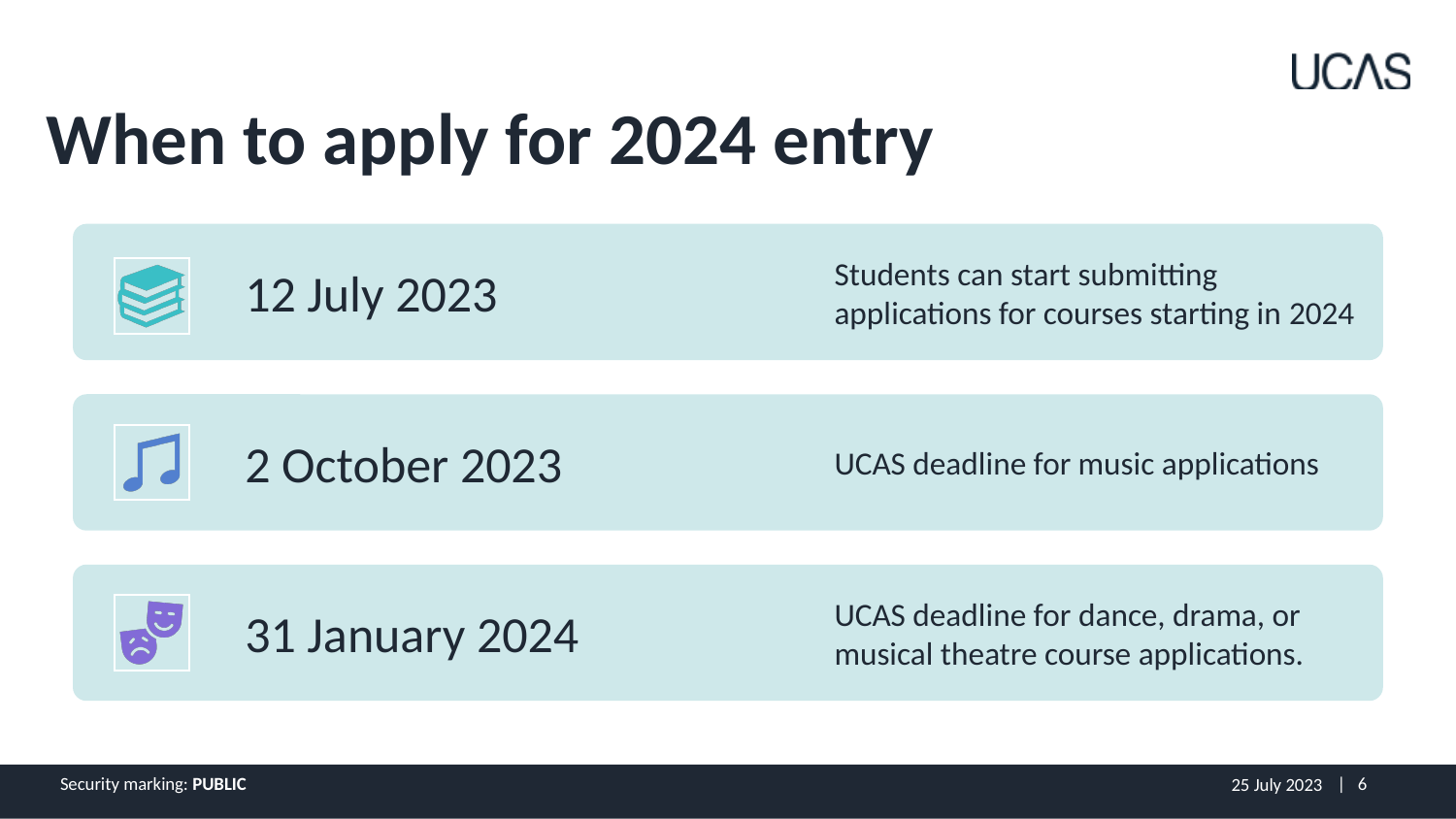

# When to apply for 2024 entry
12 July 2023
Students can start submitting applications for courses starting in 2024
2 October 2023
UCAS deadline for music applications
31 January 2024
UCAS deadline for dance, drama, or musical theatre course applications.
Security marking: PUBLIC
25 July 2023
|   6